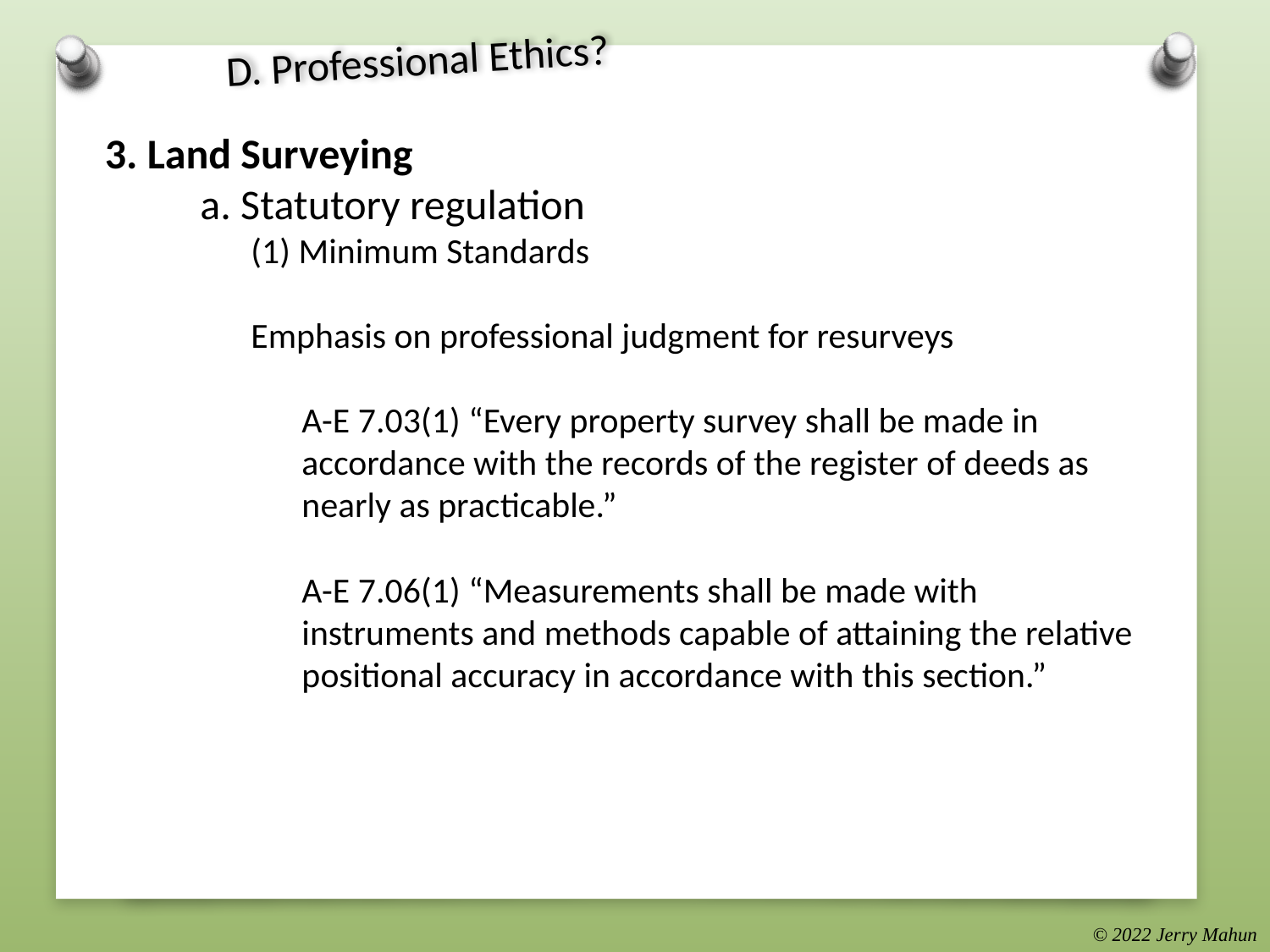

# D. Professional Ethics?
3. Land Surveying
a. Statutory regulation
(1) Minimum Standards

Emphasis on professional judgment for resurveys

A-E 7.03(1) “Every property survey shall be made in accordance with the records of the register of deeds as nearly as practicable.”

A-E 7.06(1) “Measurements shall be made with instruments and methods capable of attaining the relative positional accuracy in accordance with this section.”